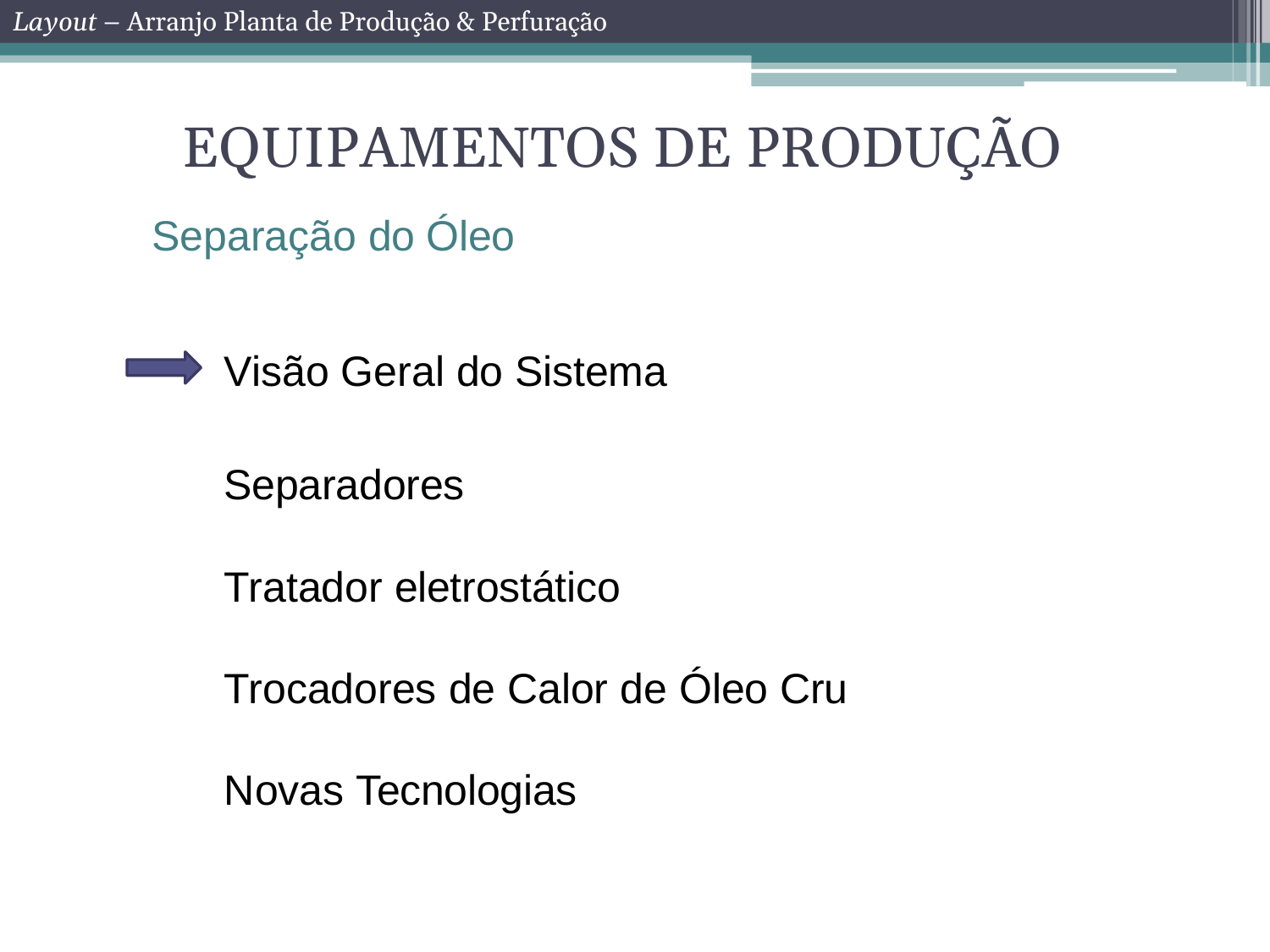

Layout – Arranjo Planta de Produção & Perfuração
# EQUIPAMENTOS DE PRODUÇÃO
Separação do Óleo

Visão Geral do Sistema
Separadores Tratador eletrostático
Trocadores de Calor de Óleo Cru Novas Tecnologias